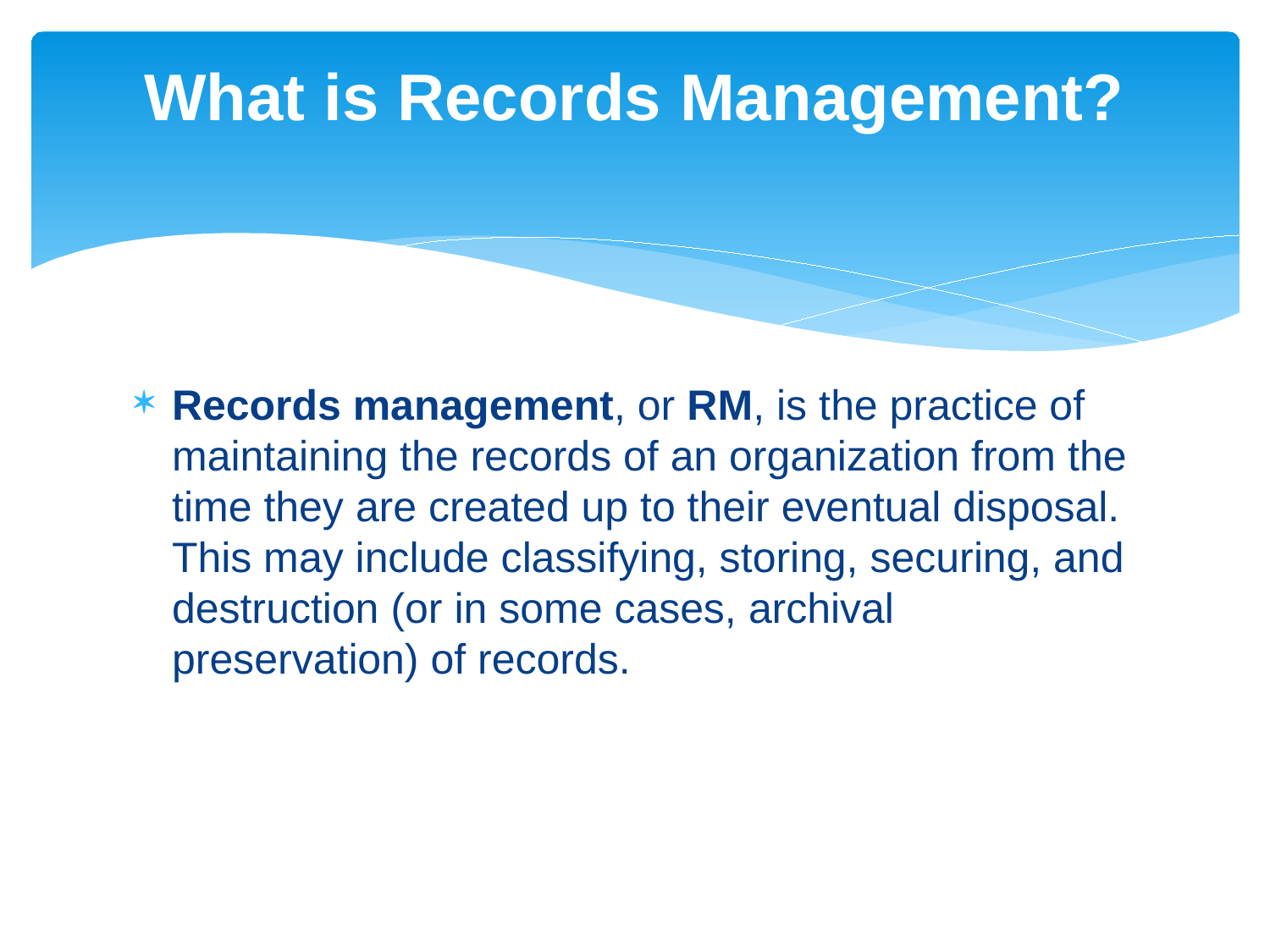

# What is Records Management?
Records management, or RM, is the practice of maintaining the records of an organization from the time they are created up to their eventual disposal. This may include classifying, storing, securing, and destruction (or in some cases, archival preservation) of records.